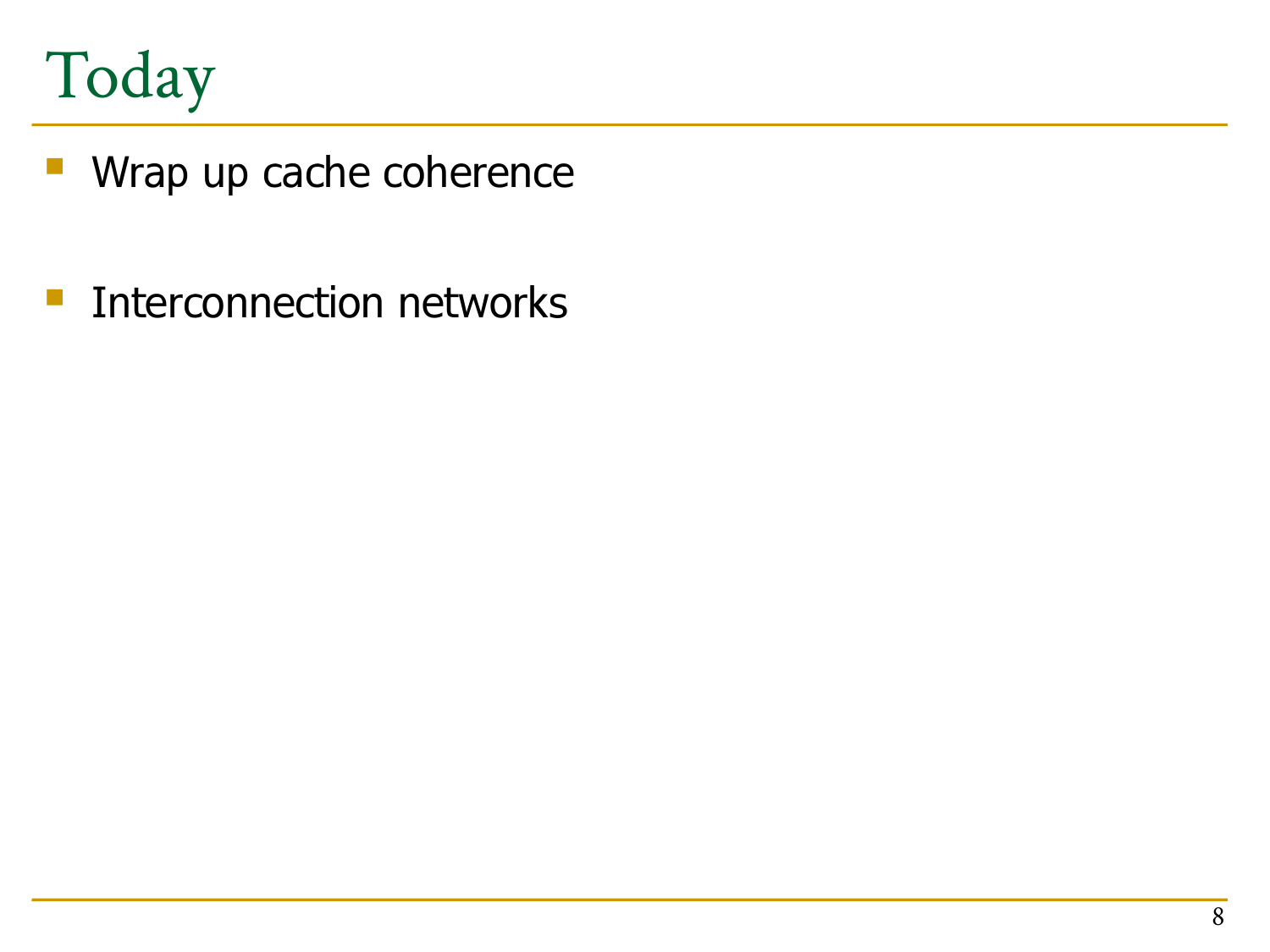

# Today
Wrap up cache coherence

Interconnection networks
8